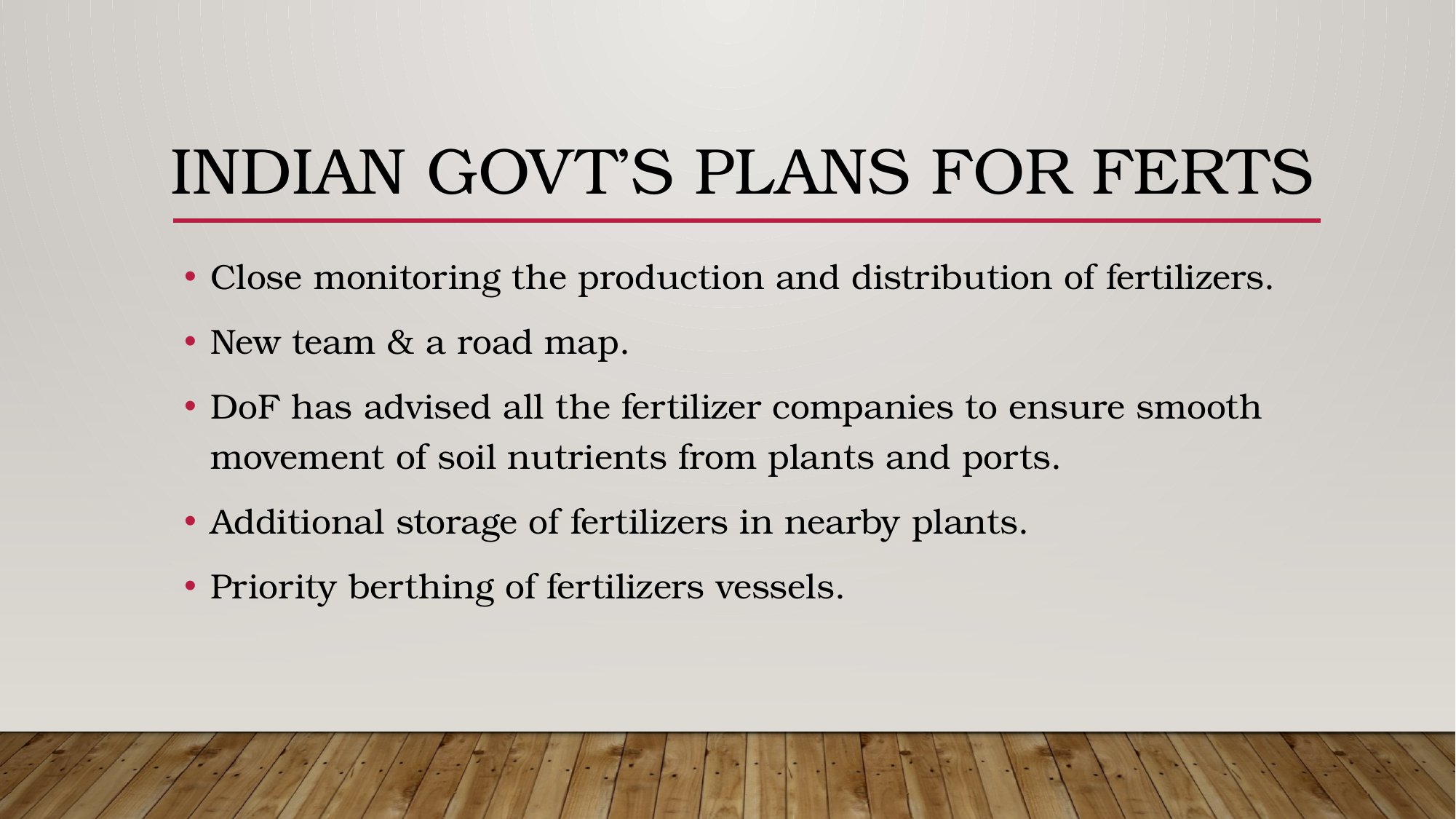

# INDIAN GOVT’S PLANS FOR FERTS
Close monitoring the production and distribution of fertilizers.
New team & a road map.
DoF has advised all the fertilizer companies to ensure smooth movement of soil nutrients from plants and ports.
Additional storage of fertilizers in nearby plants.
Priority berthing of fertilizers vessels.